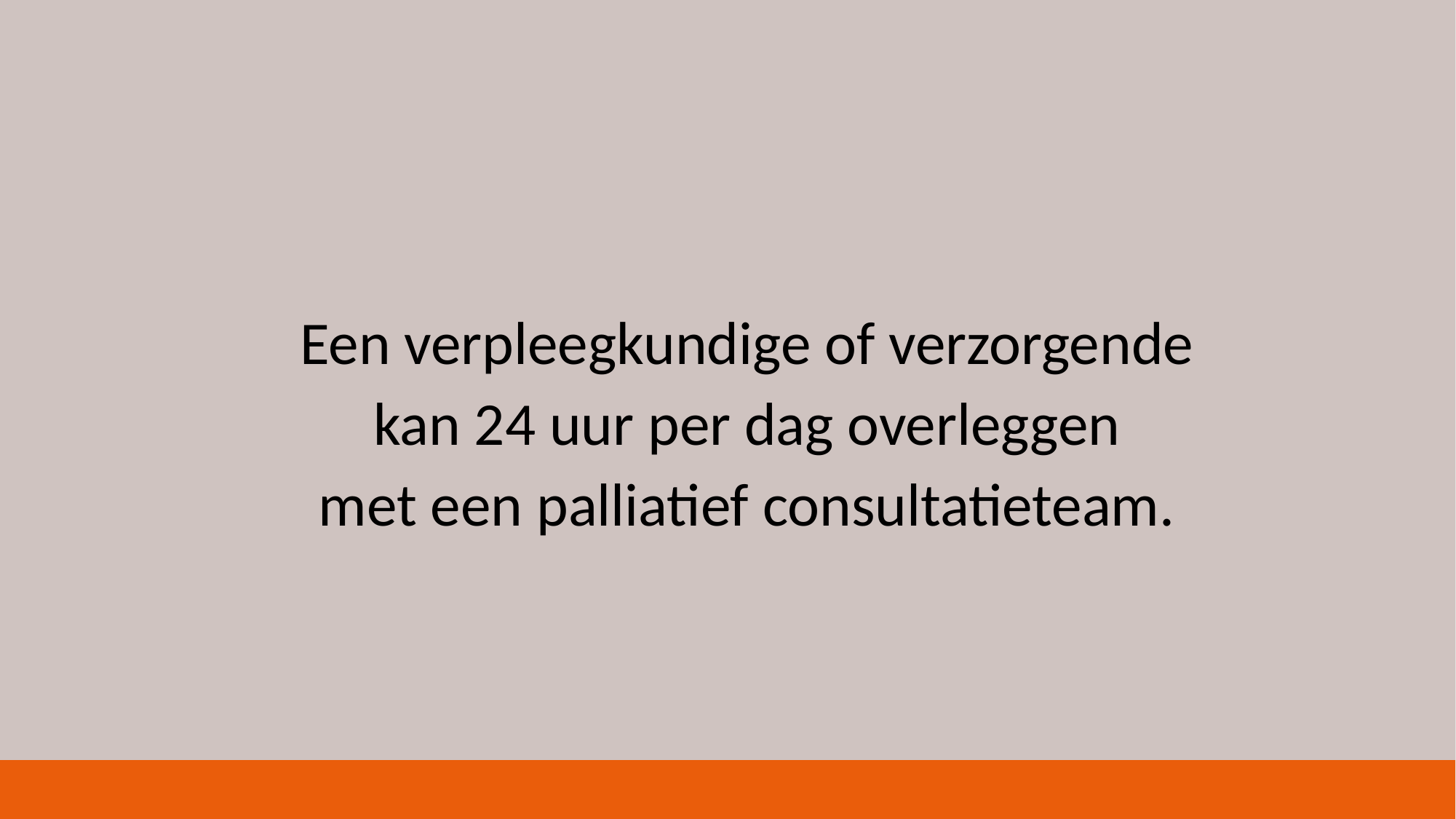

Een verpleegkundige of verzorgende
kan 24 uur per dag overleggen
met een palliatief consultatieteam.